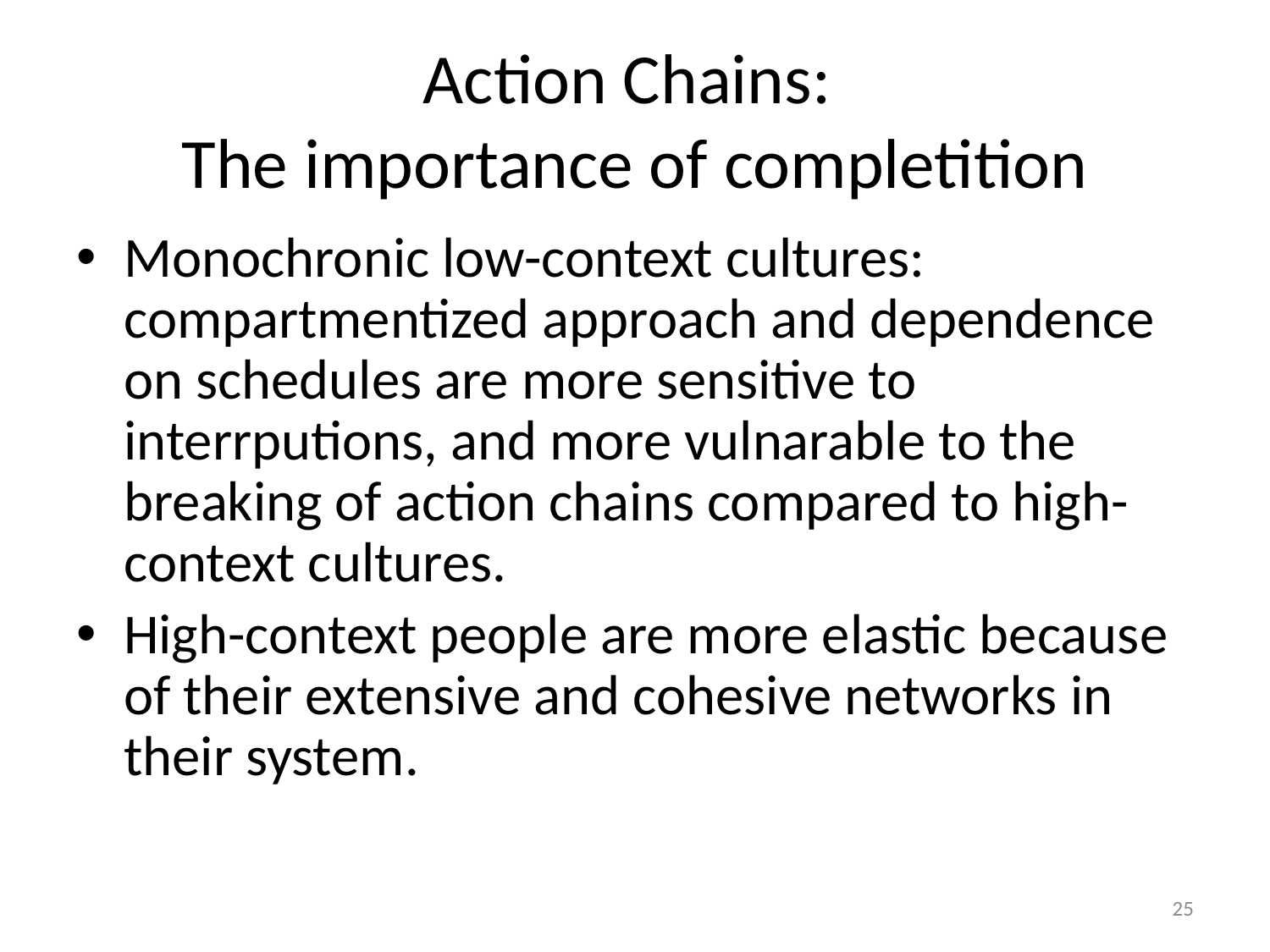

# Action Chains: The importance of completition
Monochronic low-context cultures: compartmentized approach and dependence on schedules are more sensitive to interrputions, and more vulnarable to the breaking of action chains compared to high-context cultures.
High-context people are more elastic because of their extensive and cohesive networks in their system.
25